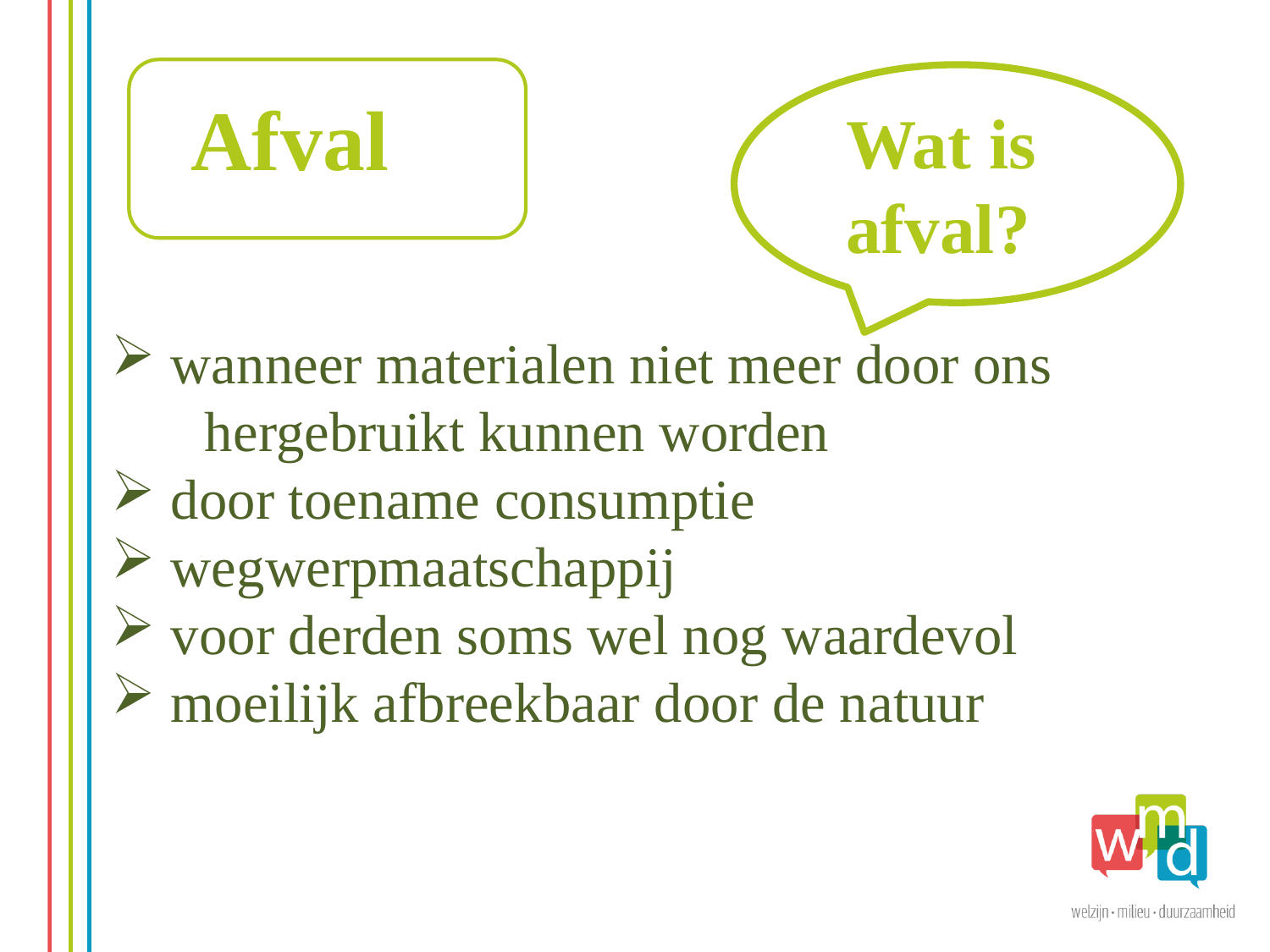

Afval
Wat is afval?
 wanneer materialen niet meer door ons 	 	 hergebruikt kunnen worden
 door toename consumptie
 wegwerpmaatschappij
 voor derden soms wel nog waardevol
 moeilijk afbreekbaar door de natuur